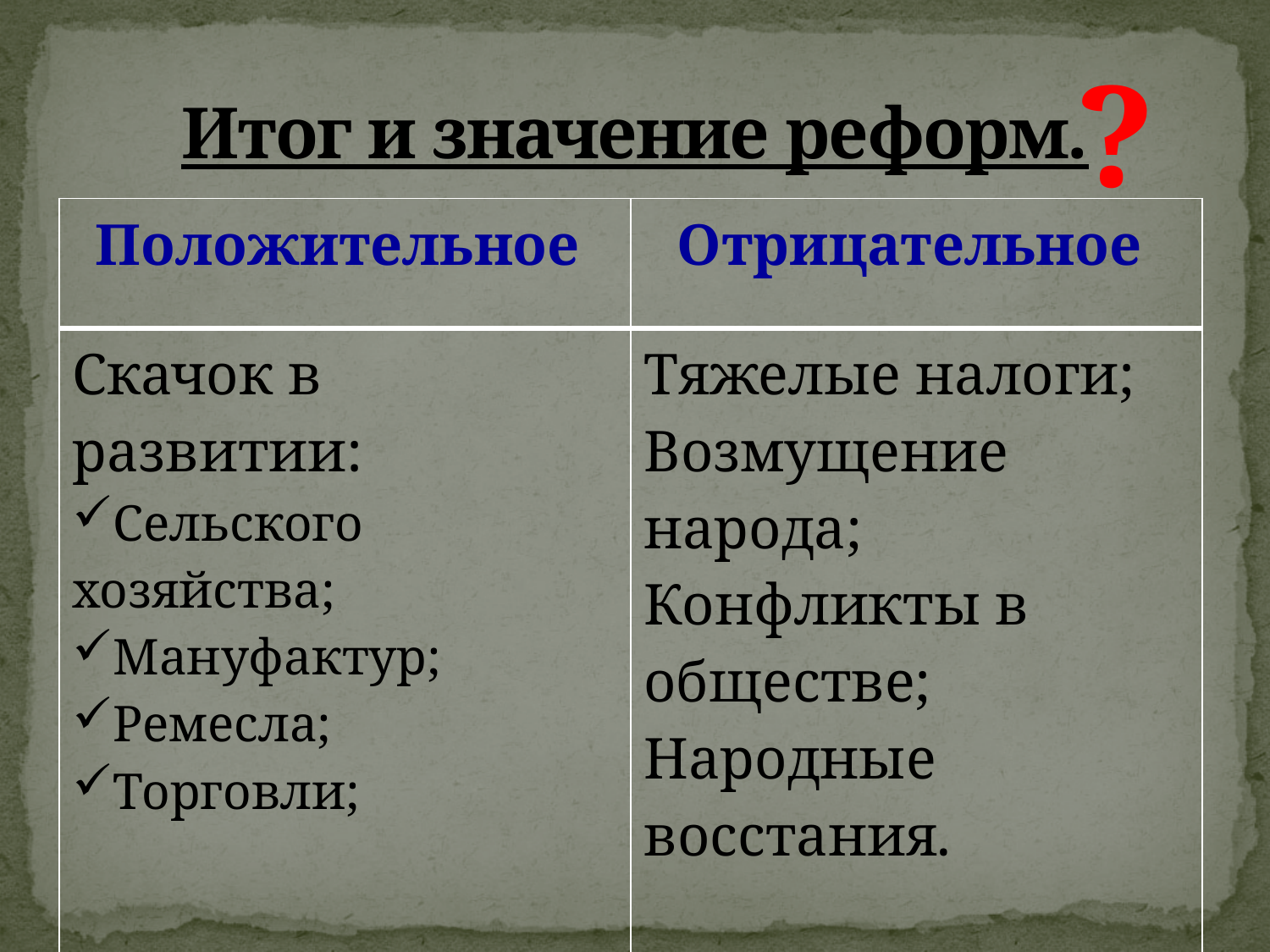

# Итог и значение реформ.
?
| Положительное | Отрицательное |
| --- | --- |
| Скачок в развитии: Сельского хозяйства; Мануфактур; Ремесла; Торговли; | Тяжелые налоги; Возмущение народа; Конфликты в обществе; Народные восстания. |